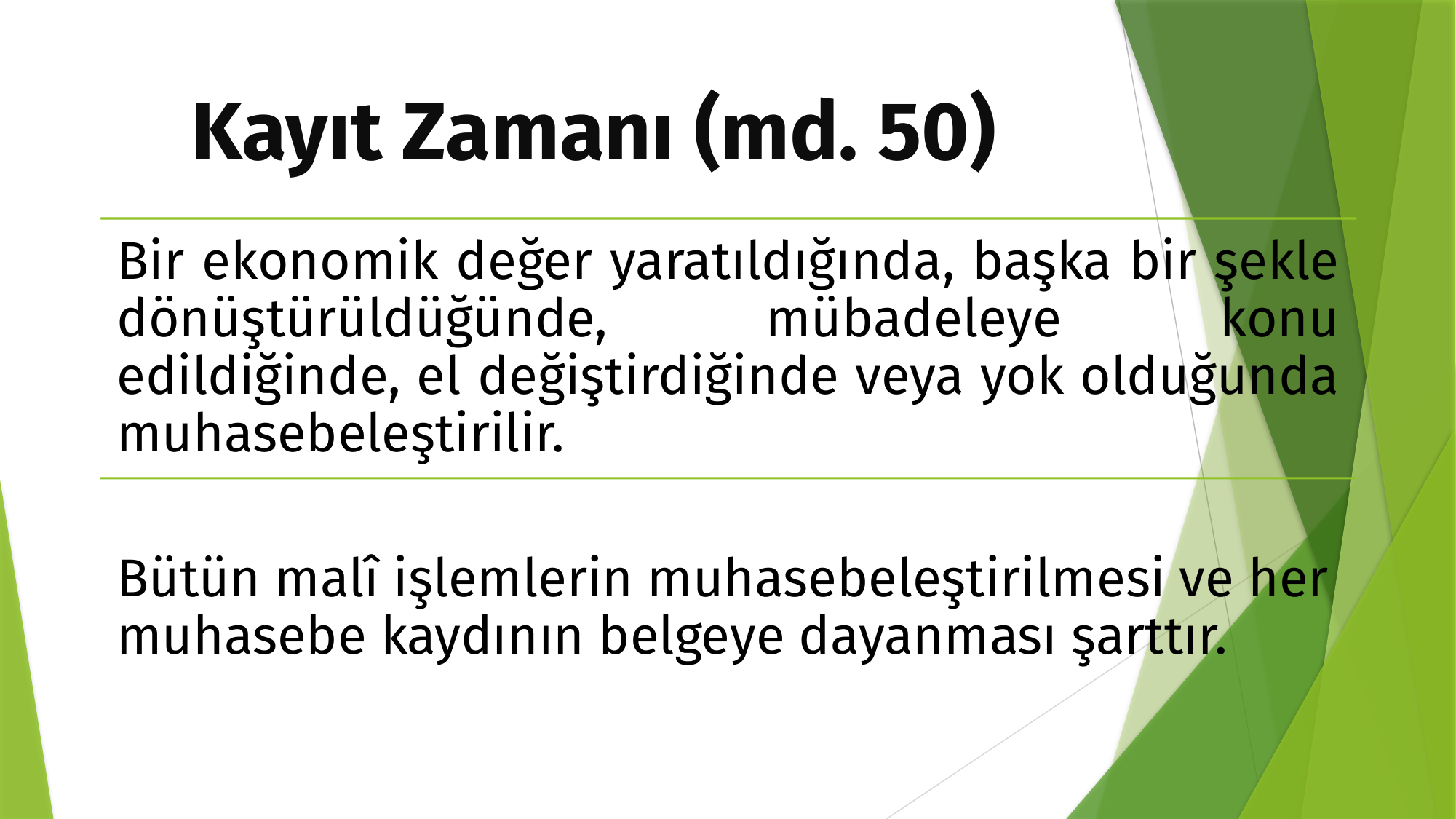

# Kayıt Zamanı (md. 50)
Bir ekonomik değer yaratıldığında, başka bir şekle dönüştürüldüğünde, mübadeleye konu edildiğinde, el değiştirdiğinde veya yok olduğunda muhasebeleştirilir.
Bütün malî işlemlerin muhasebeleştirilmesi ve her muhasebe kaydının belgeye dayanması şarttır.